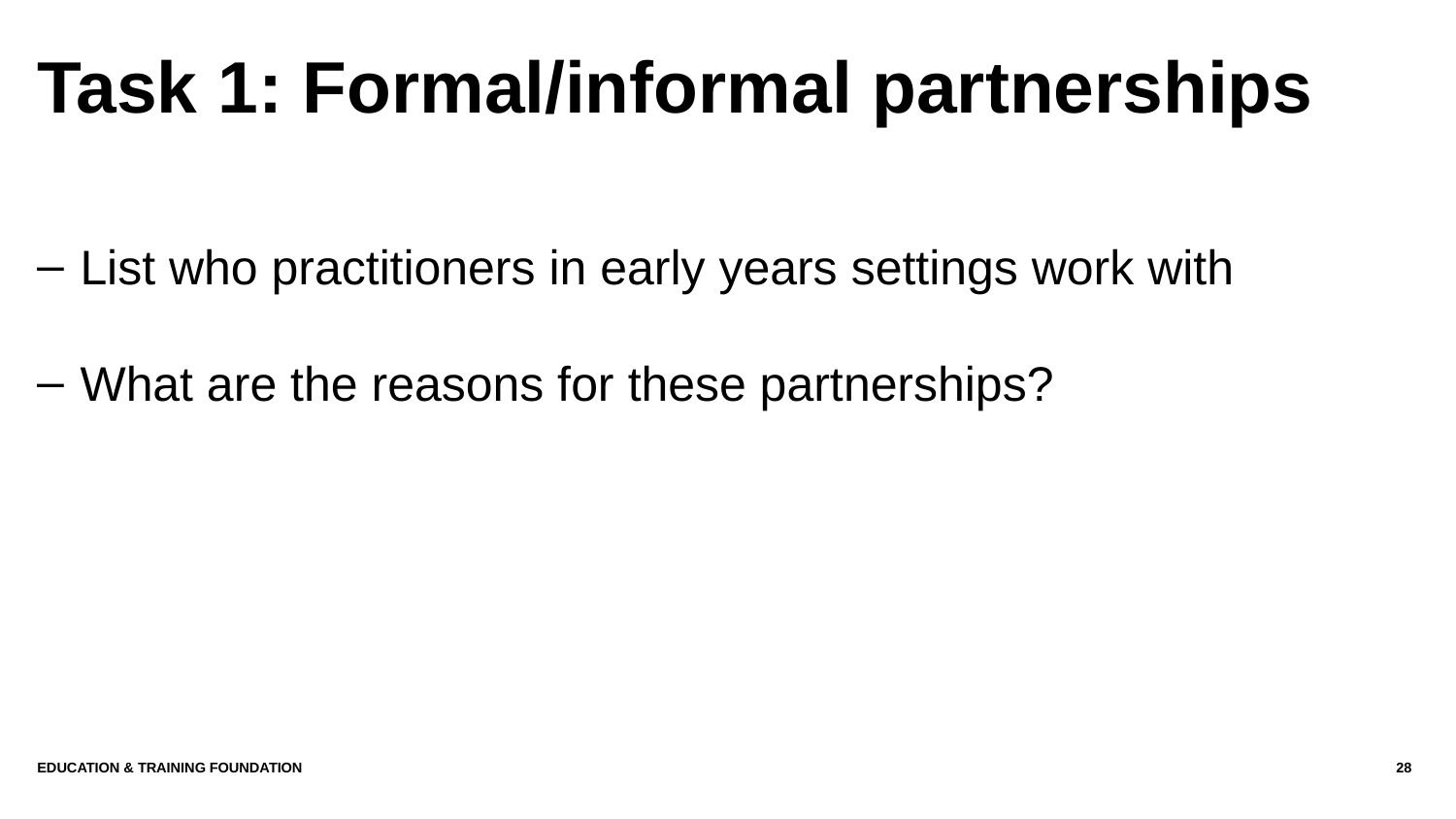

# Task 1: Formal/informal partnerships

List who practitioners in early years settings work with

What are the reasons for these partnerships?

Education & Training Foundation
28